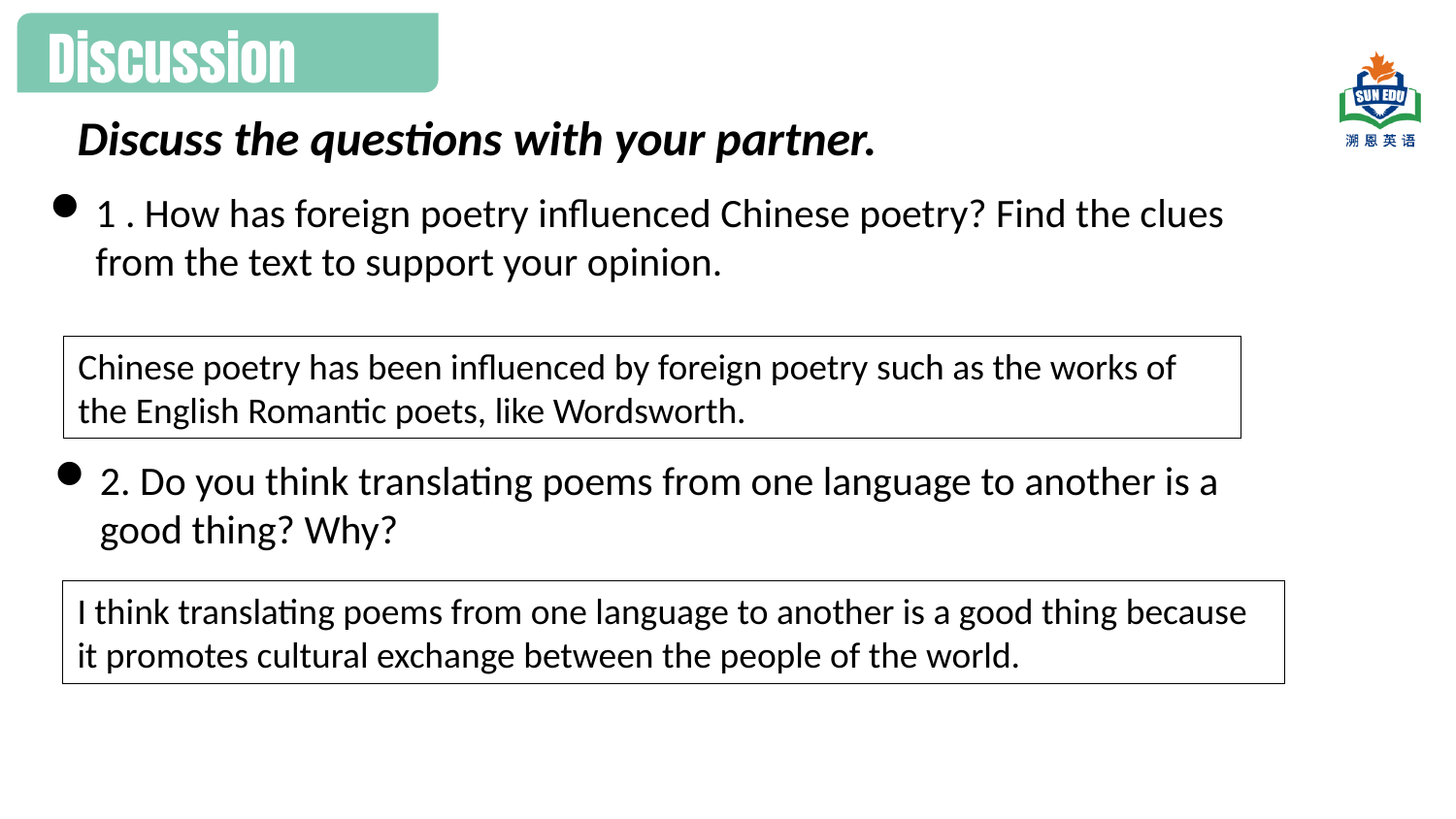

Discussion
Discuss the questions with your partner.
1 . How has foreign poetry influenced Chinese poetry? Find the clues from the text to support your opinion.

Chinese poetry has been influenced by foreign poetry such as the works of the English Romantic poets, like Wordsworth.
2. Do you think translating poems from one language to another is a good thing? Why?

I think translating poems from one language to another is a good thing because it promotes cultural exchange between the people of the world.